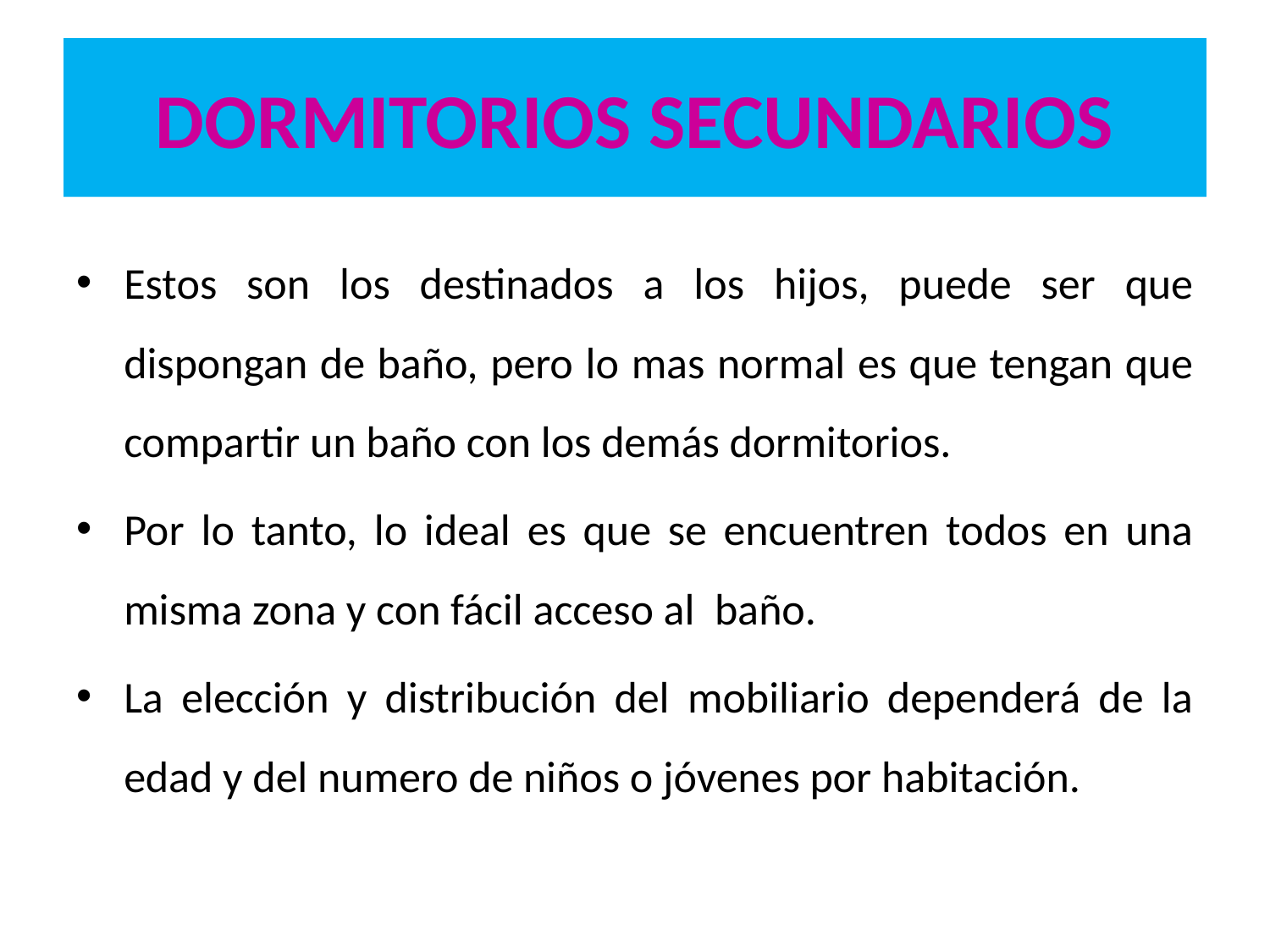

# DORMITORIOS SECUNDARIOS
Estos son los destinados a los hijos, puede ser que dispongan de baño, pero lo mas normal es que tengan que compartir un baño con los demás dormitorios.
Por lo tanto, lo ideal es que se encuentren todos en una misma zona y con fácil acceso al  baño.
La elección y distribución del mobiliario dependerá de la edad y del numero de niños o jóvenes por habitación.